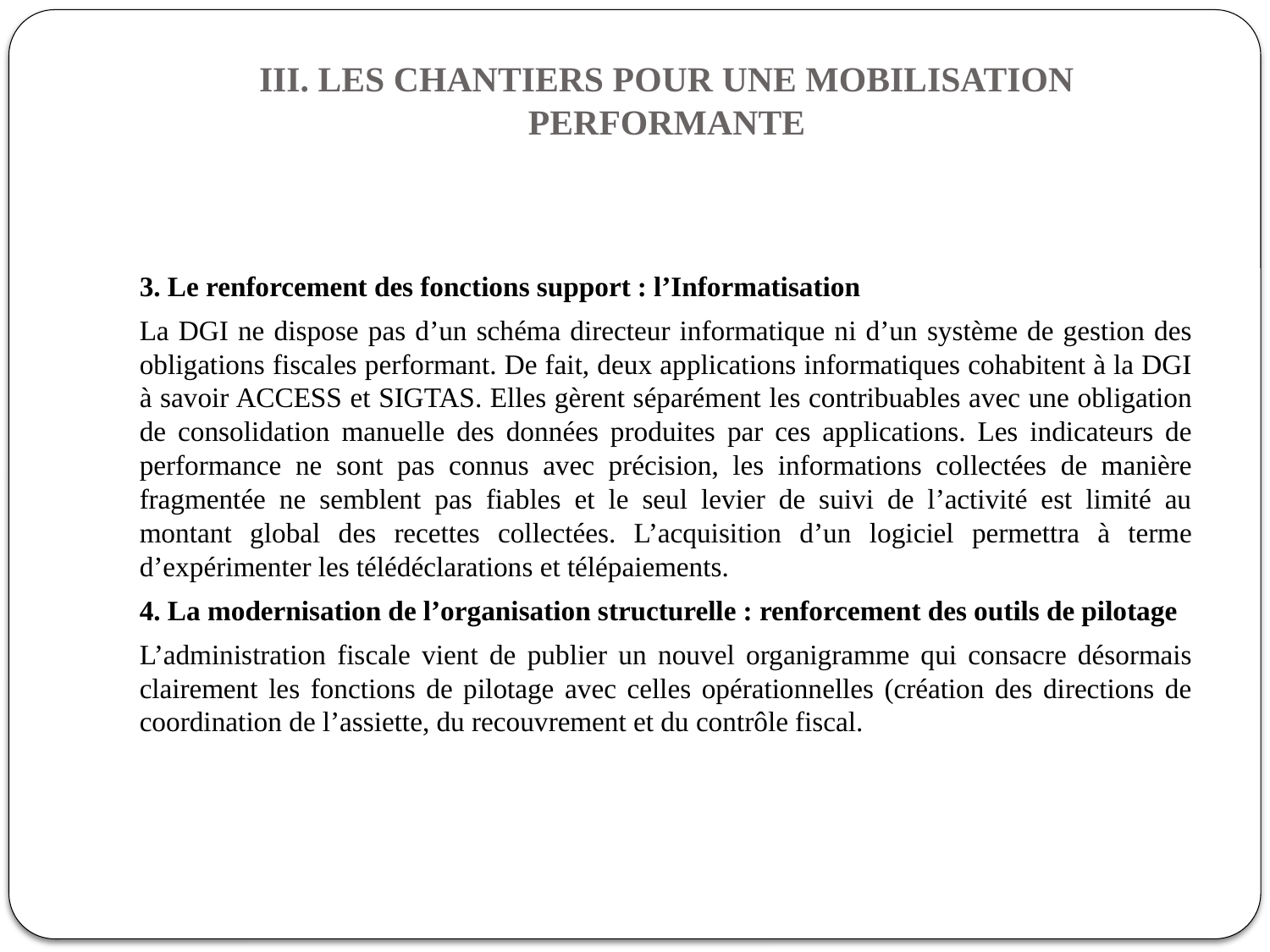

# III. LES CHANTIERS POUR UNE MOBILISATION PERFORMANTE

3. Le renforcement des fonctions support : l’Informatisation
La DGI ne dispose pas d’un schéma directeur informatique ni d’un système de gestion des obligations fiscales performant. De fait, deux applications informatiques cohabitent à la DGI à savoir ACCESS et SIGTAS. Elles gèrent séparément les contribuables avec une obligation de consolidation manuelle des données produites par ces applications. Les indicateurs de performance ne sont pas connus avec précision, les informations collectées de manière fragmentée ne semblent pas fiables et le seul levier de suivi de l’activité est limité au montant global des recettes collectées. L’acquisition d’un logiciel permettra à terme d’expérimenter les télédéclarations et télépaiements.
4. La modernisation de l’organisation structurelle : renforcement des outils de pilotage
L’administration fiscale vient de publier un nouvel organigramme qui consacre désormais clairement les fonctions de pilotage avec celles opérationnelles (création des directions de coordination de l’assiette, du recouvrement et du contrôle fiscal.